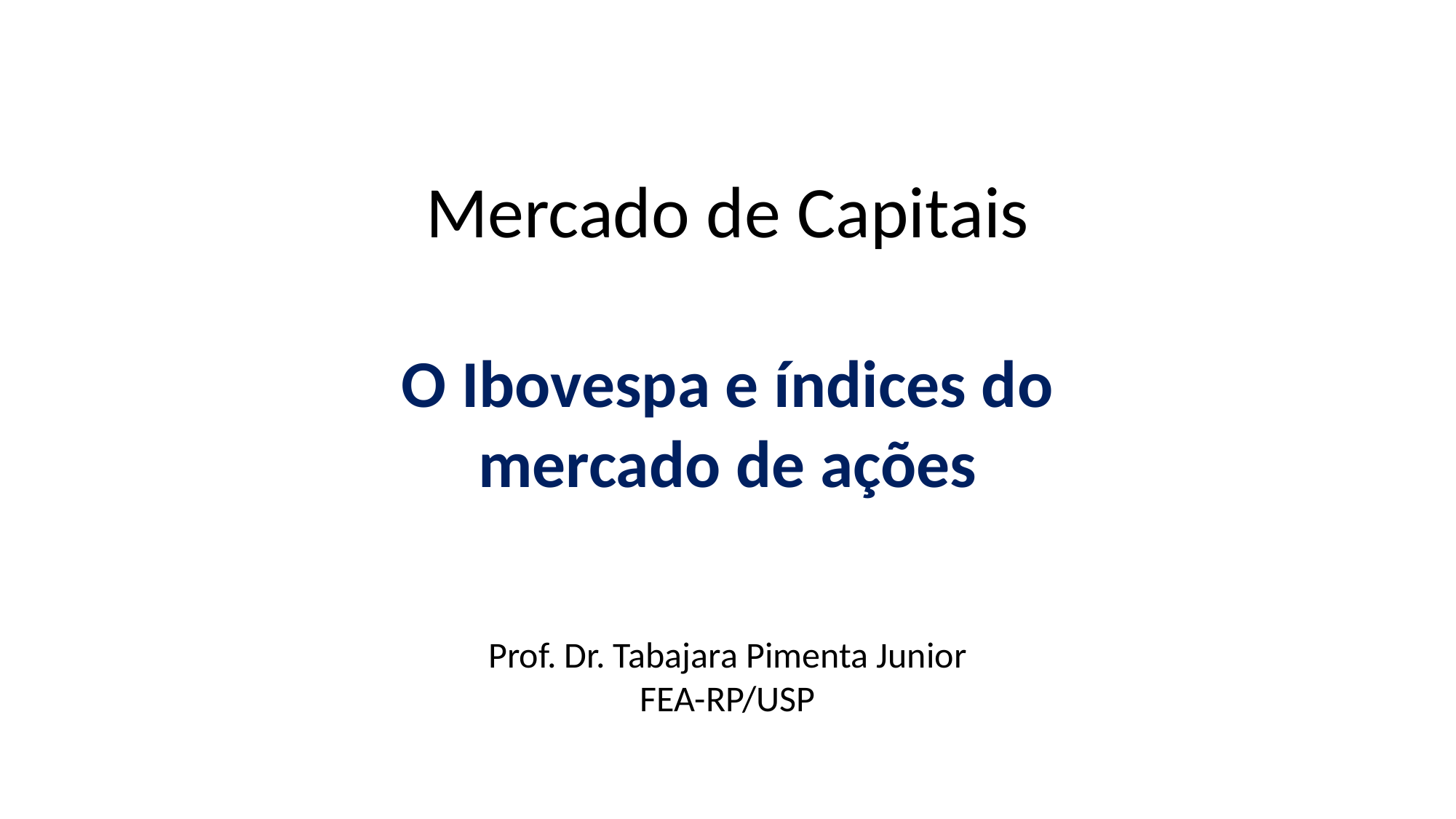

Mercado de Capitais
O Ibovespa e índices do mercado de ações

Prof. Dr. Tabajara Pimenta Junior
FEA-RP/USP